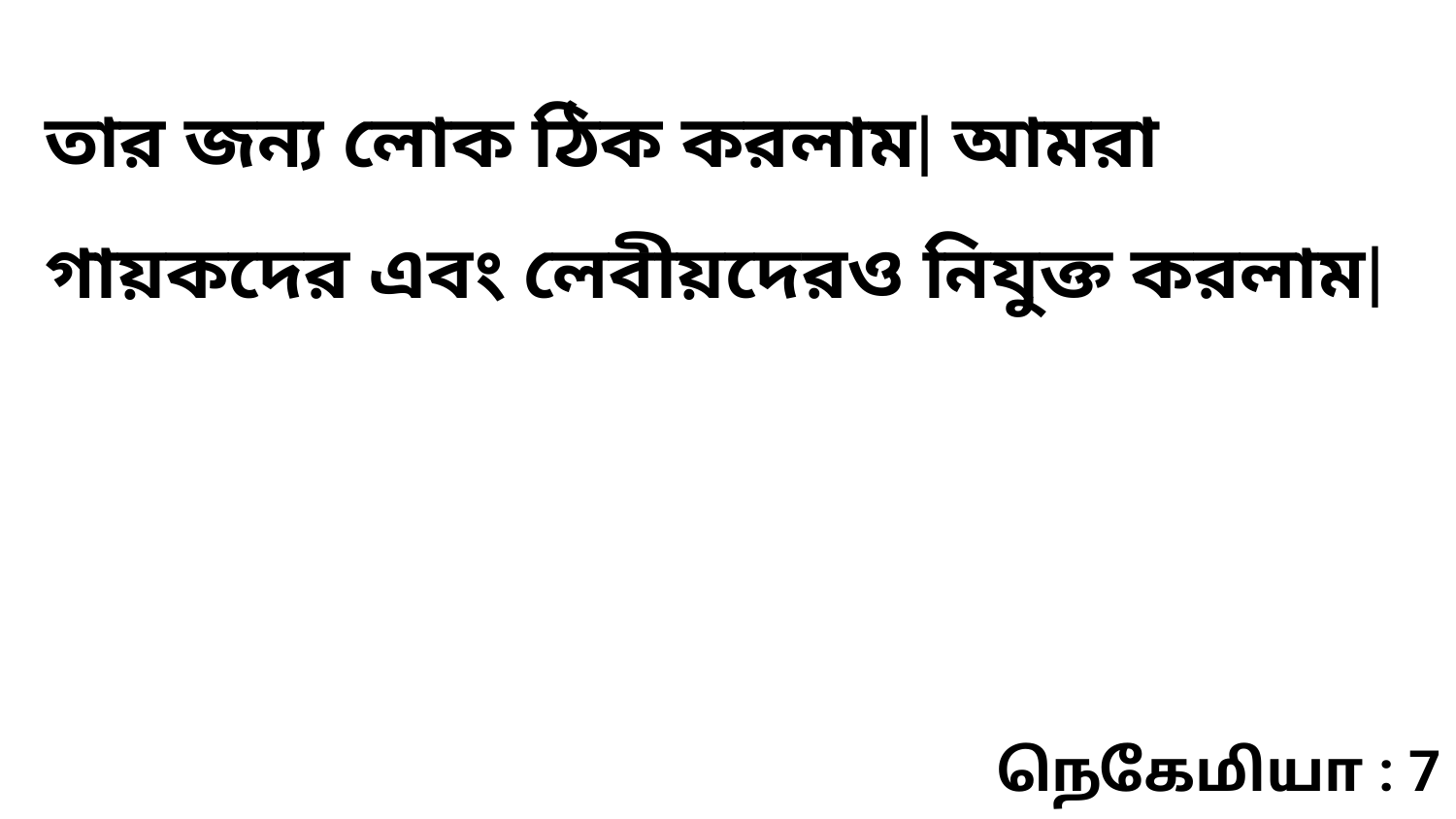

তার জন্য লোক ঠিক করলাম| আমরা গায়কদের এবং লেবীয়দেরও নিযুক্ত করলাম|
நெகேமியா : 7